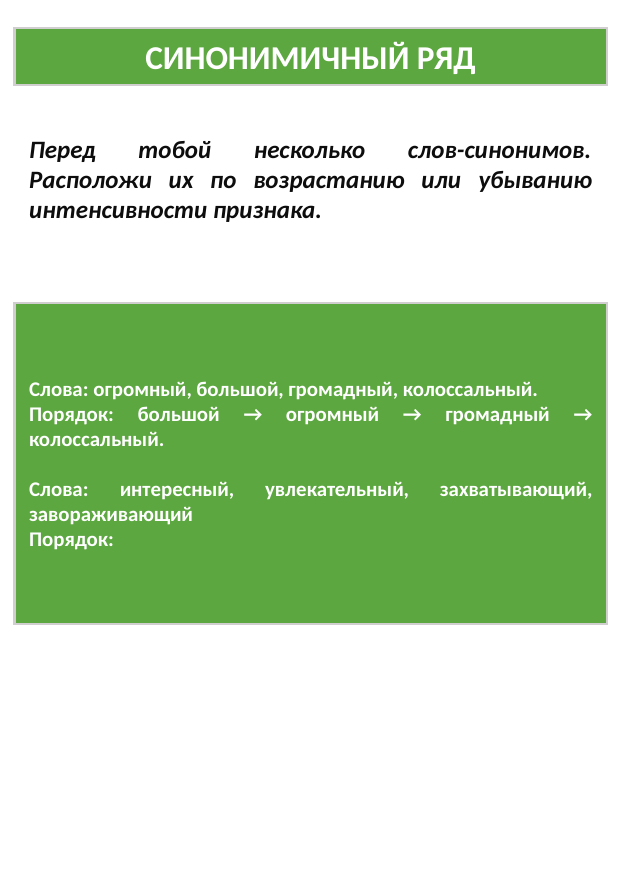

СИНОНИМИЧНЫЙ РЯД
Перед тобой несколько слов-синонимов. Расположи их по возрастанию или убыванию интенсивности признака.
Слова: огромный, большой, громадный, колоссальный.
Порядок: большой → огромный → громадный → колоссальный.

Слова: интересный, увлекательный, захватывающий, завораживающий
Порядок: